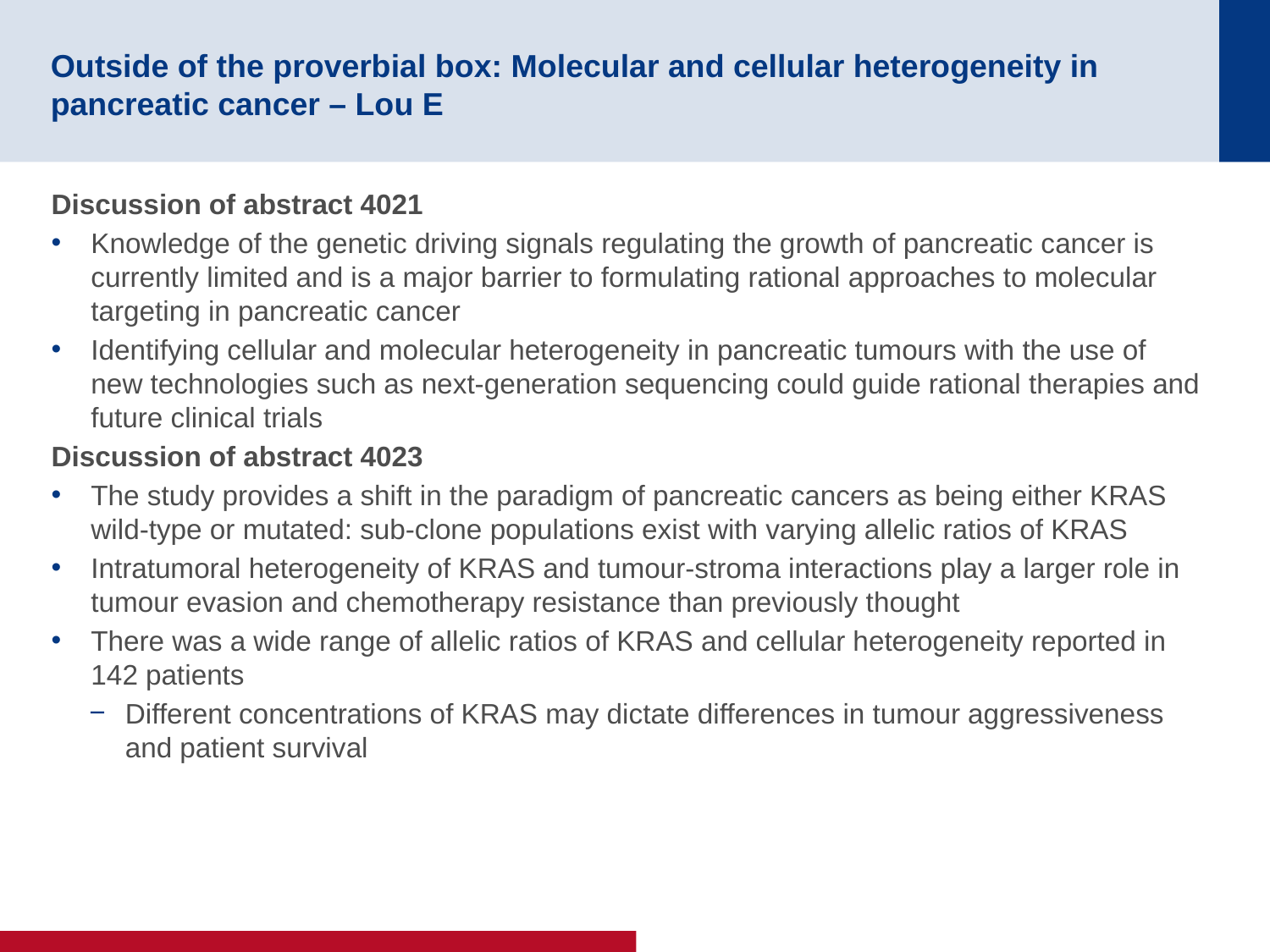

# Outside of the proverbial box: Molecular and cellular heterogeneity in pancreatic cancer – Lou E
Discussion of abstract 4021
Knowledge of the genetic driving signals regulating the growth of pancreatic cancer is currently limited and is a major barrier to formulating rational approaches to molecular targeting in pancreatic cancer
Identifying cellular and molecular heterogeneity in pancreatic tumours with the use of new technologies such as next-generation sequencing could guide rational therapies and future clinical trials
Discussion of abstract 4023
The study provides a shift in the paradigm of pancreatic cancers as being either KRAS wild-type or mutated: sub-clone populations exist with varying allelic ratios of KRAS
Intratumoral heterogeneity of KRAS and tumour-stroma interactions play a larger role in tumour evasion and chemotherapy resistance than previously thought
There was a wide range of allelic ratios of KRAS and cellular heterogeneity reported in 142 patients
Different concentrations of KRAS may dictate differences in tumour aggressiveness and patient survival